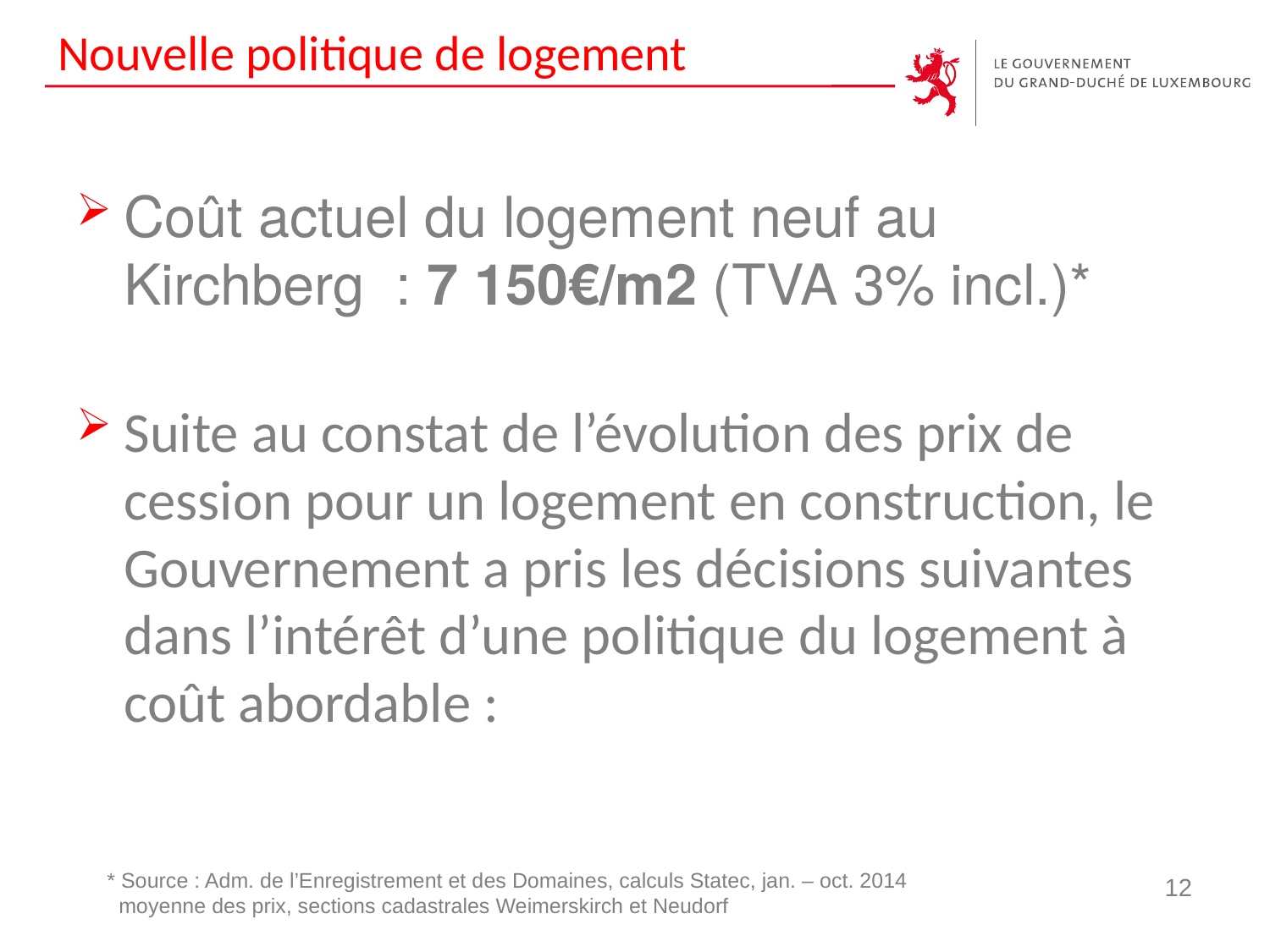

# Nouvelle politique de logement
Coût actuel du logement neuf au Kirchberg  : 7 150€/m2 (TVA 3% incl.)*
Suite au constat de l’évolution des prix de cession pour un logement en construction, le Gouvernement a pris les décisions suivantes dans l’intérêt d’une politique du logement à coût abordable :

* Source : Adm. de l’Enregistrement et des Domaines, calculs Statec, jan. – oct. 2014
  moyenne des prix, sections cadastrales Weimerskirch et Neudorf
12